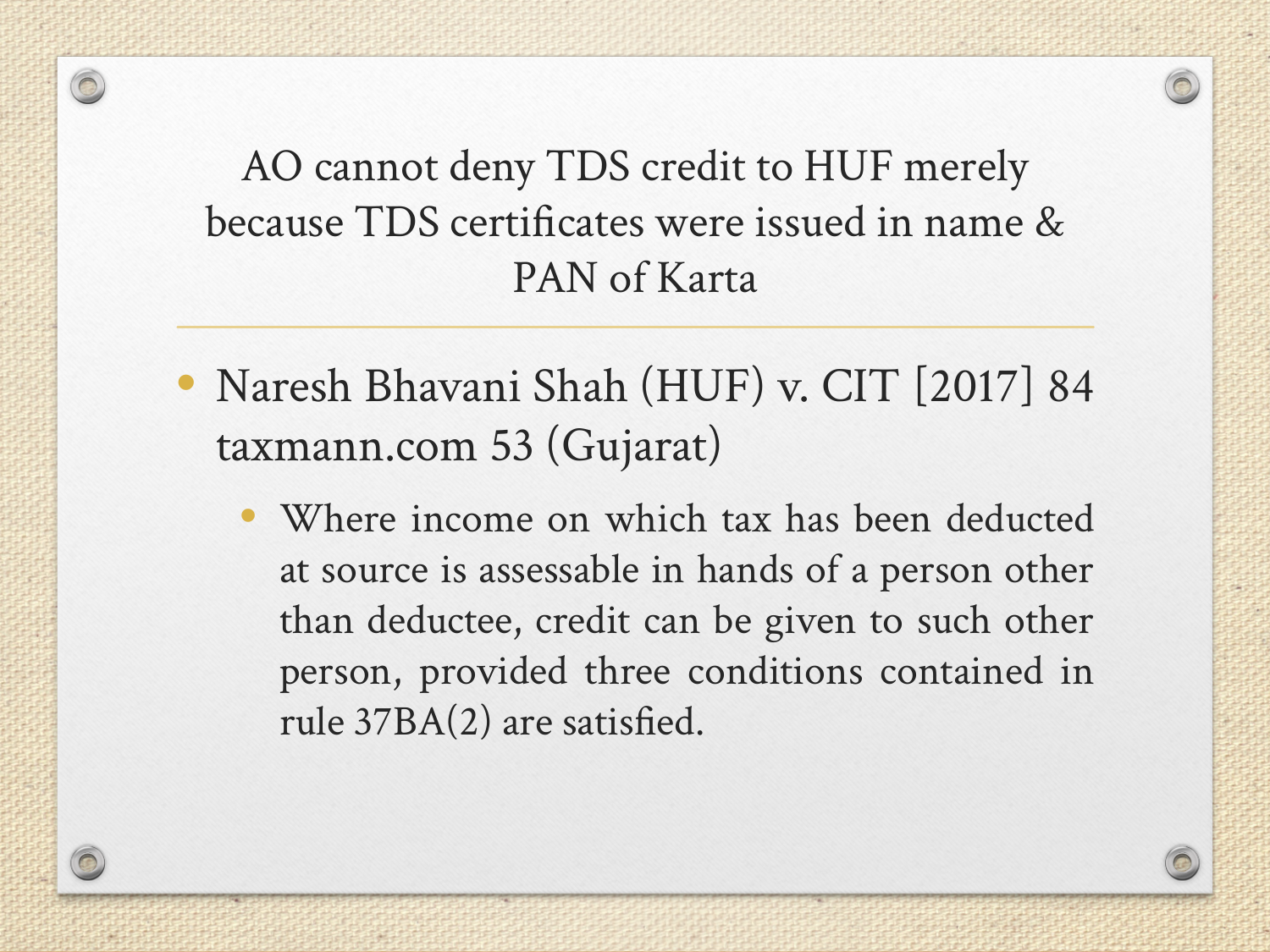

# AO cannot deny TDS credit to HUF merely because TDS certificates were issued in name & PAN of Karta
Naresh Bhavani Shah (HUF) v. CIT [2017] 84 taxmann.com 53 (Gujarat)
Where income on which tax has been deducted at source is assessable in hands of a person other than deductee, credit can be given to such other person, provided three conditions contained in rule 37BA(2) are satisfied.